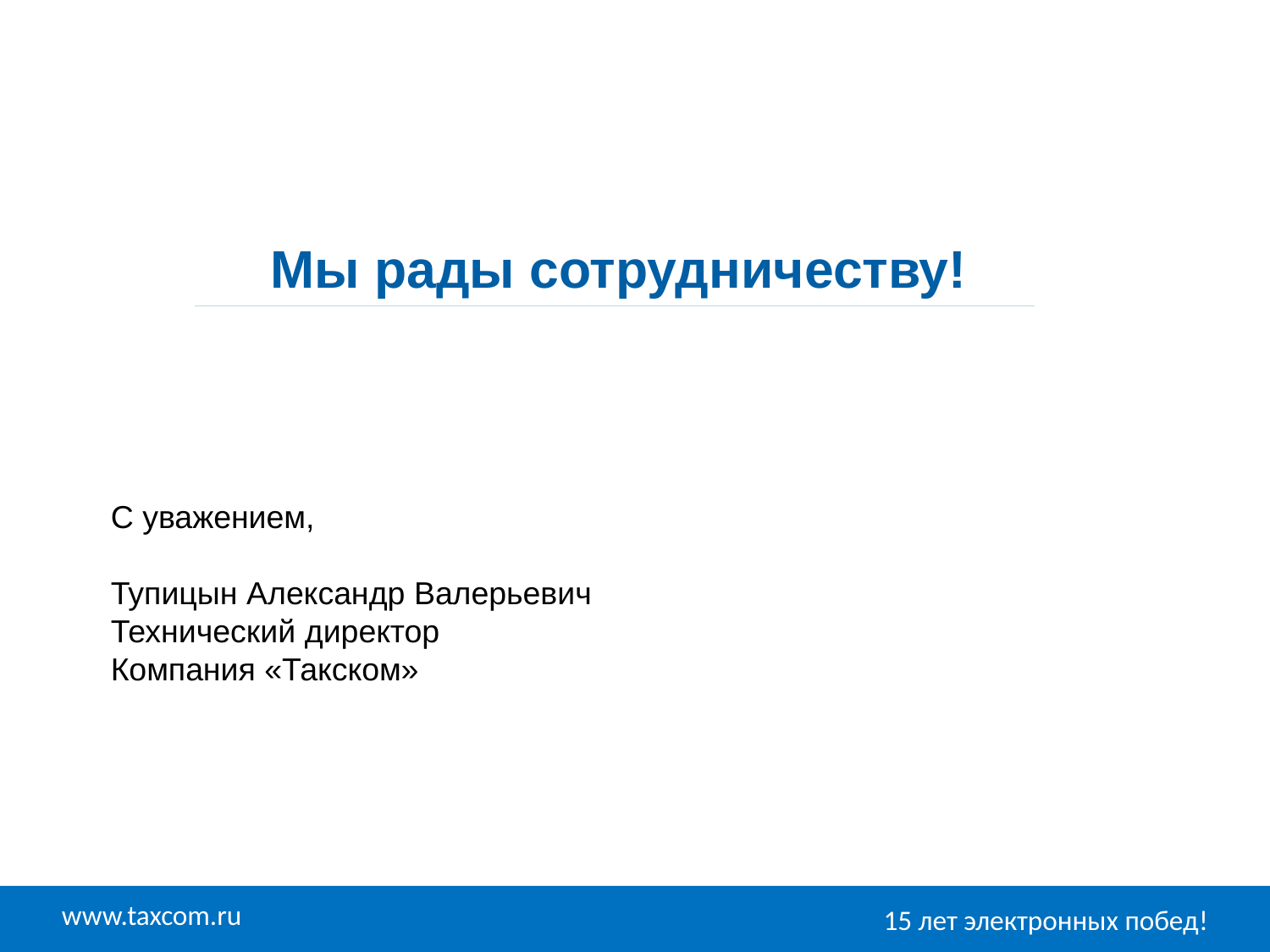

Мы рады сотрудничеству!
С уважением,

Тупицын Александр Валерьевич
Технический директор
Компания «Такском»